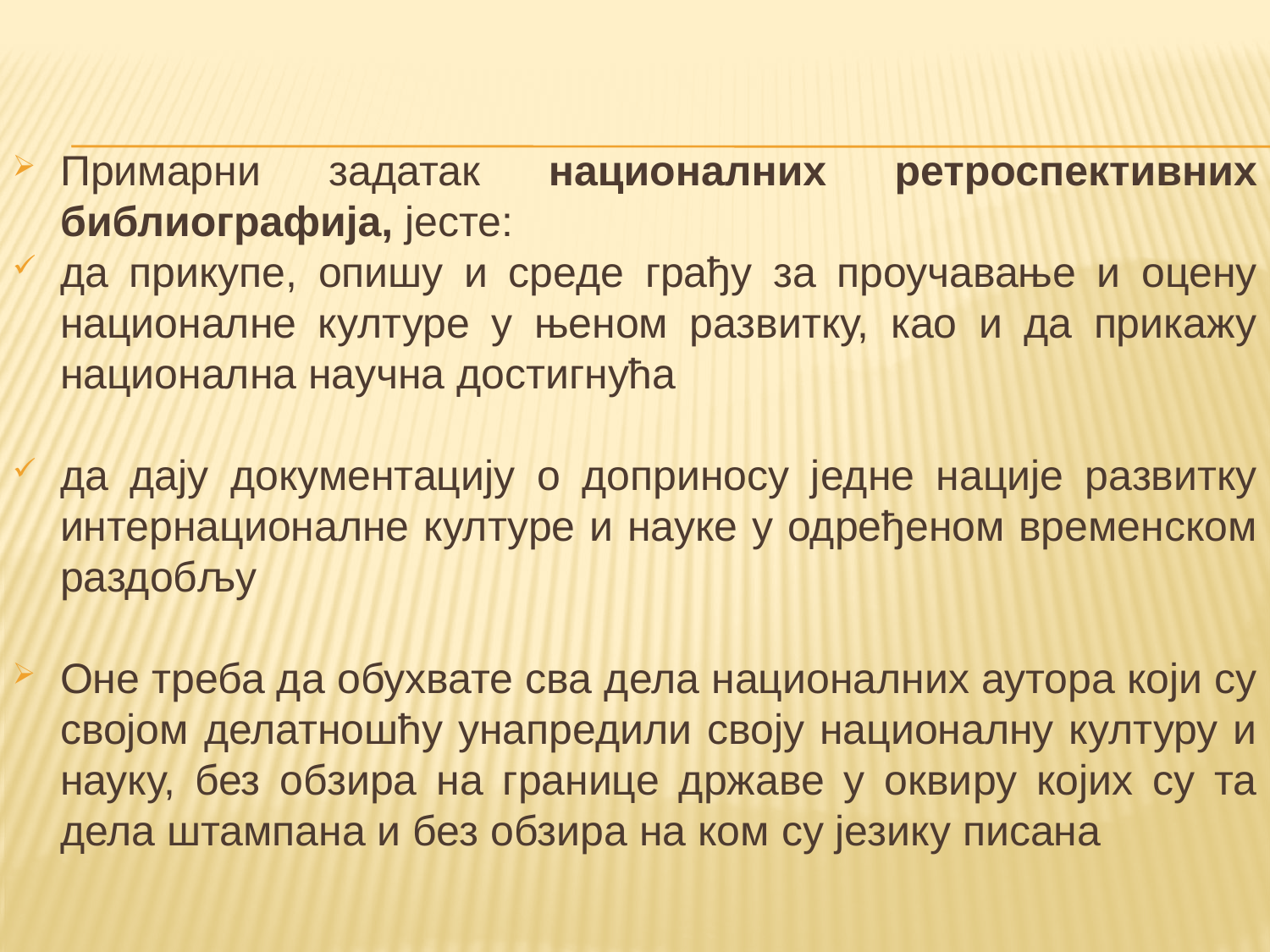

Примарни задатак националних ретроспективних библиографија, јесте:
да прикупе, опишу и среде грађу за проучавање и оцену националне културе у њеном развитку, као и да прикажу национална научна достигнућа

да дају документацију о доприносу једне нације развитку интернационалне културе и науке у одређеном временском раздобљу

Оне треба да обухвате сва дела националних аутора који су својом делатношћу унапредили своју националну културу и науку, без обзира на границе државе у оквиру којих су та дела штампана и без обзира на ком су језику писана